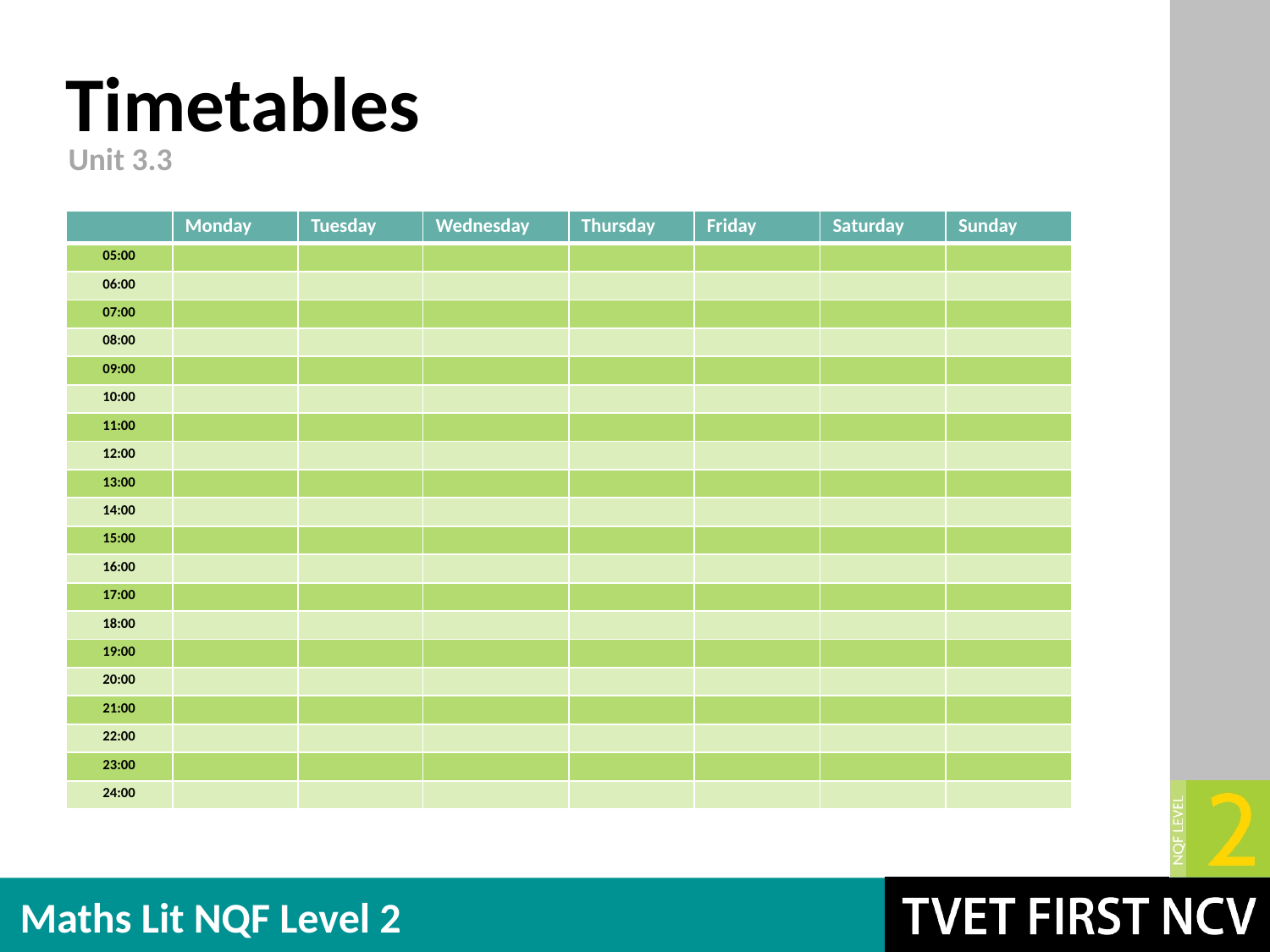

# Timetables
Unit 3.3

|  | Monday | Tuesday | Wednesday | Thursday | Friday | Saturday | Sunday |
| --- | --- | --- | --- | --- | --- | --- | --- |
| 05:00 |  |  |  |  |  |  |  |
| 06:00 |  |  |  |  |  |  |  |
| 07:00 |  |  |  |  |  |  |  |
| 08:00 |  |  |  |  |  |  |  |
| 09:00 |  |  |  |  |  |  |  |
| 10:00 |  |  |  |  |  |  |  |
| 11:00 |  |  |  |  |  |  |  |
| 12:00 |  |  |  |  |  |  |  |
| 13:00 |  |  |  |  |  |  |  |
| 14:00 |  |  |  |  |  |  |  |
| 15:00 |  |  |  |  |  |  |  |
| 16:00 |  |  |  |  |  |  |  |
| 17:00 |  |  |  |  |  |  |  |
| 18:00 |  |  |  |  |  |  |  |
| 19:00 |  |  |  |  |  |  |  |
| 20:00 |  |  |  |  |  |  |  |
| 21:00 |  |  |  |  |  |  |  |
| 22:00 |  |  |  |  |  |  |  |
| 23:00 |  |  |  |  |  |  |  |
| 24:00 |  |  |  |  |  |  |  |